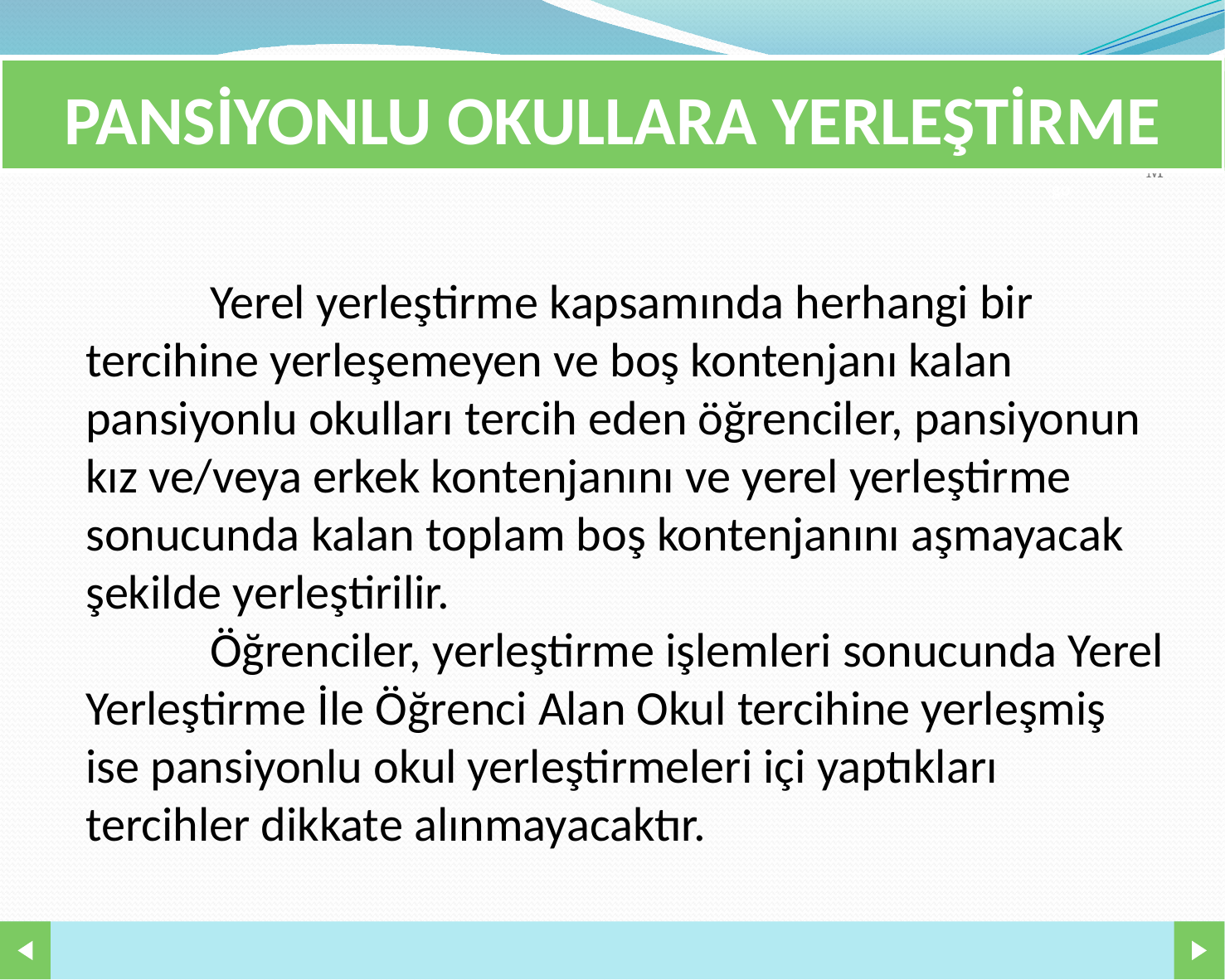

PANSİYONLU OKULLARA YERLEŞTİRME
	Yerel yerleştirme kapsamında herhangi bir tercihine yerleşemeyen ve boş kontenjanı kalan pansiyonlu okulları tercih eden öğrenciler, pansiyonun kız ve/veya erkek kontenjanını ve yerel yerleştirme sonucunda kalan toplam boş kontenjanını aşmayacak şekilde yerleştirilir.
	Öğrenciler, yerleştirme işlemleri sonucunda Yerel Yerleştirme İle Öğrenci Alan Okul tercihine yerleşmiş ise pansiyonlu okul yerleştirmeleri içi yaptıkları tercihler dikkate alınmayacaktır.